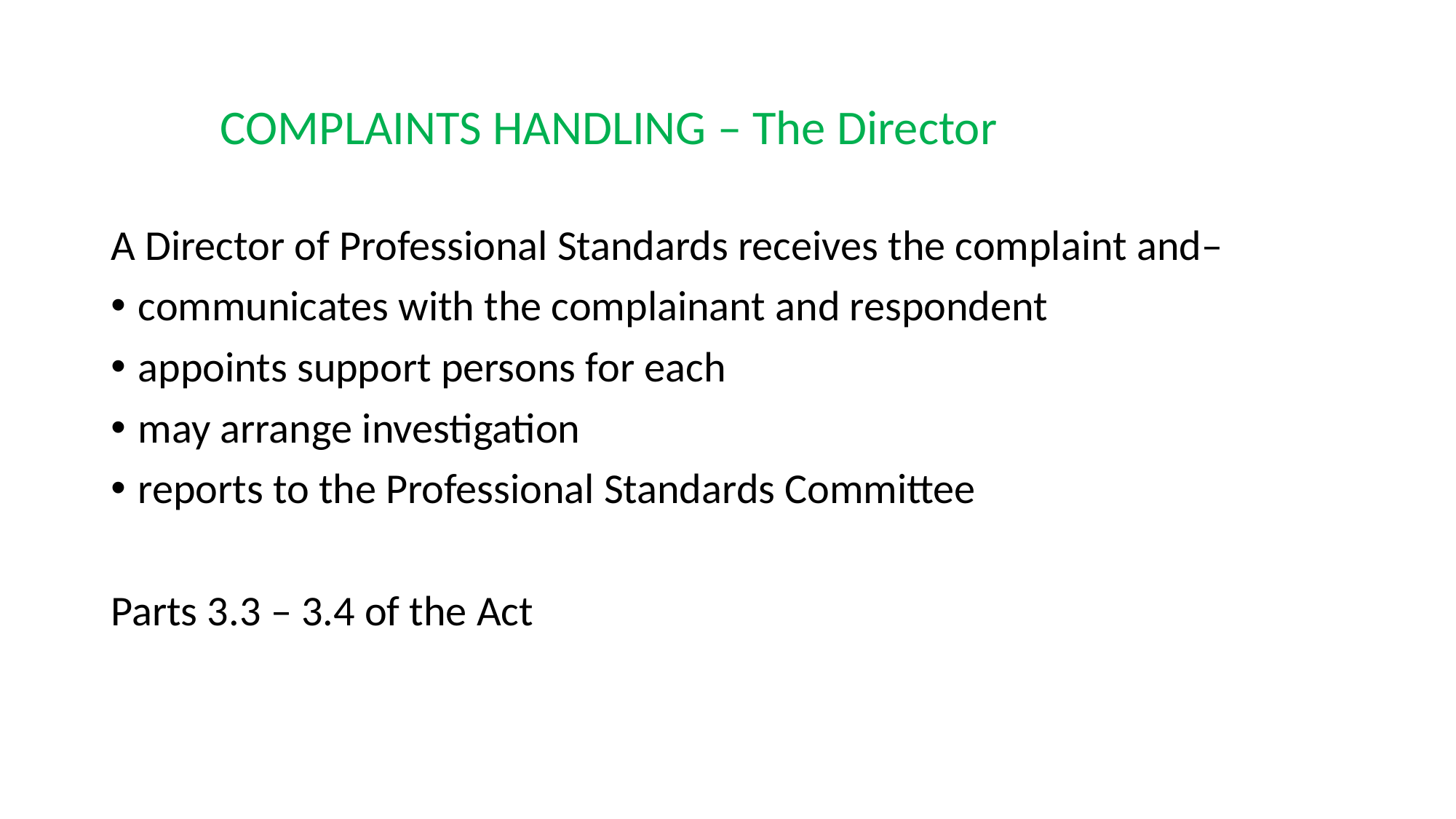

# COMPLAINTS HANDLING – The Director
A Director of Professional Standards receives the complaint and–
communicates with the complainant and respondent
appoints support persons for each
may arrange investigation
reports to the Professional Standards Committee

Parts 3.3 – 3.4 of the Act